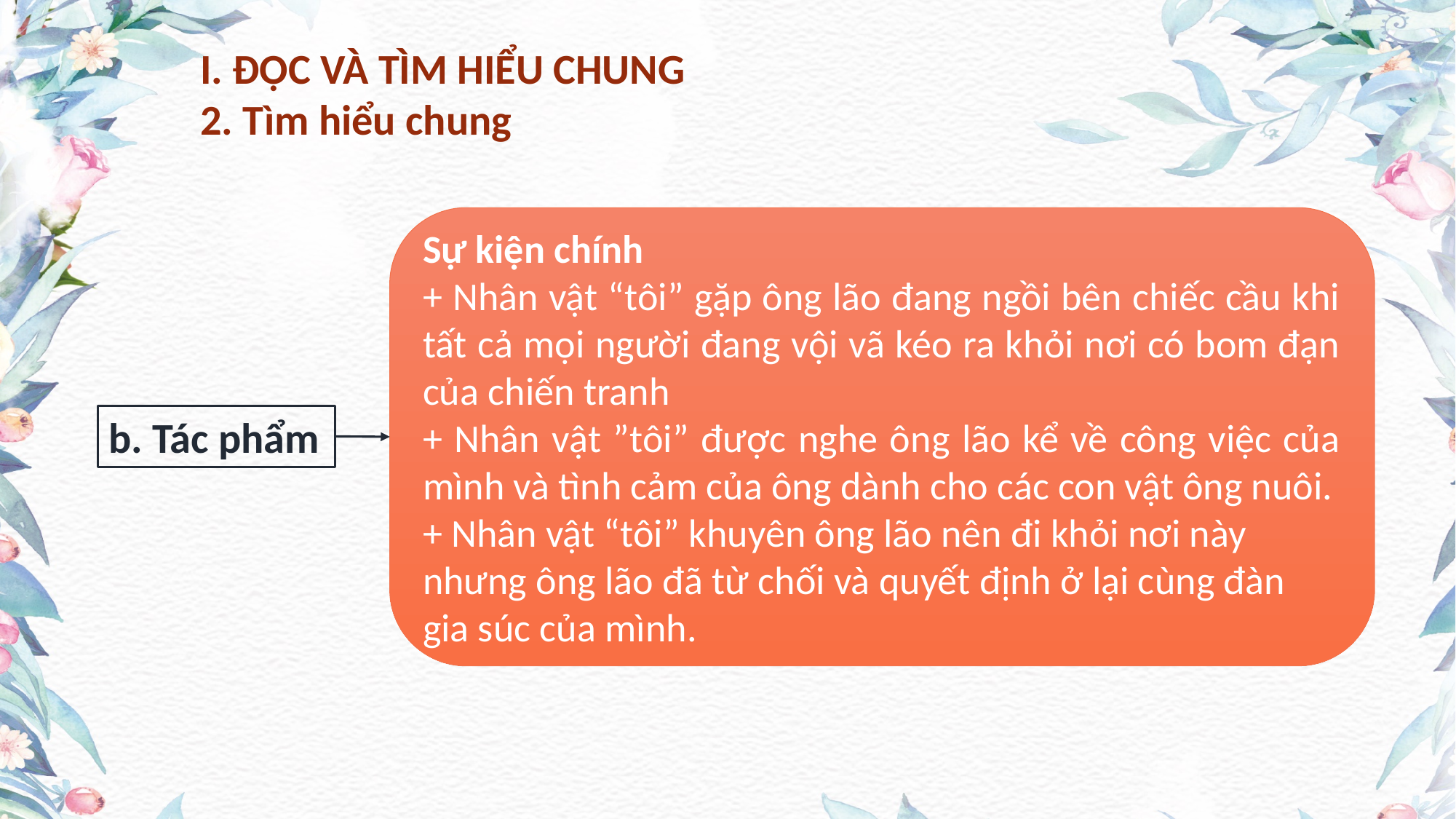

I. ĐỌC VÀ TÌM HIỂU CHUNG
2. Tìm hiểu chung
Sự kiện chính
+ Nhân vật “tôi” gặp ông lão đang ngồi bên chiếc cầu khi tất cả mọi người đang vội vã kéo ra khỏi nơi có bom đạn của chiến tranh
+ Nhân vật ”tôi” được nghe ông lão kể về công việc của mình và tình cảm của ông dành cho các con vật ông nuôi.
+ Nhân vật “tôi” khuyên ông lão nên đi khỏi nơi này nhưng ông lão đã từ chối và quyết định ở lại cùng đàn gia súc của mình.
b. Tác phẩm